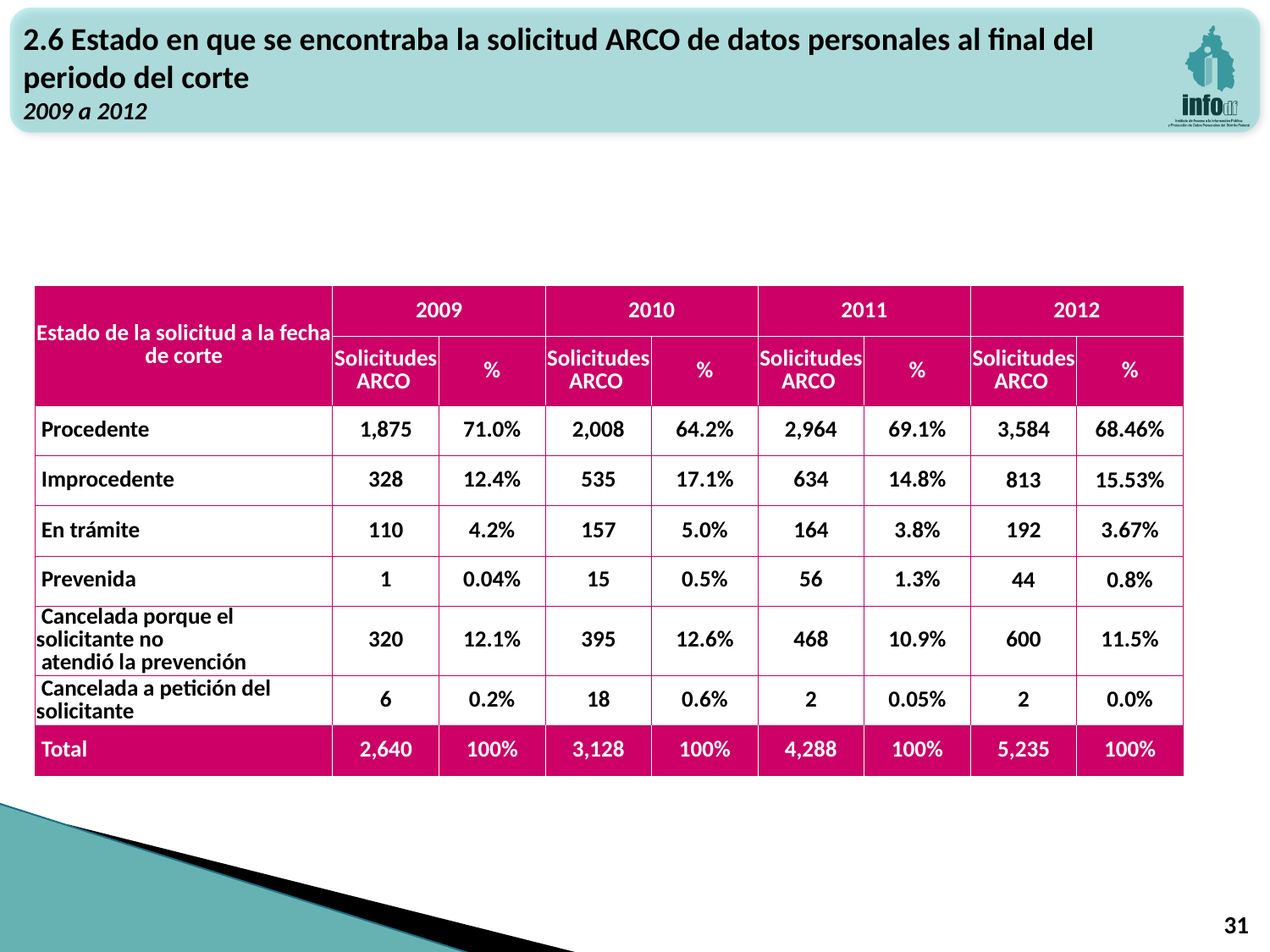

2.6 Estado en que se encontraba la solicitud ARCO de datos personales al final del periodo del corte
2009 a 2012
| Estado de la solicitud a la fecha de corte | 2009 |  | 2010 |  | 2011 |  | 2012 |  |
| --- | --- | --- | --- | --- | --- | --- | --- | --- |
|  | Solicitudes ARCO | % | Solicitudes ARCO | % | Solicitudes ARCO | % | Solicitudes ARCO | % |
| Procedente | 1,875 | 71.0% | 2,008 | 64.2% | 2,964 | 69.1% | 3,584 | 68.46% |
| Improcedente | 328 | 12.4% | 535 | 17.1% | 634 | 14.8% | 813 | 15.53% |
| En trámite | 110 | 4.2% | 157 | 5.0% | 164 | 3.8% | 192 | 3.67% |
| Prevenida | 1 | 0.04% | 15 | 0.5% | 56 | 1.3% | 44 | 0.8% |
| Cancelada porque el solicitante no atendió la prevención | 320 | 12.1% | 395 | 12.6% | 468 | 10.9% | 600 | 11.5% |
| Cancelada a petición del solicitante | 6 | 0.2% | 18 | 0.6% | 2 | 0.05% | 2 | 0.0% |
| Total | 2,640 | 100% | 3,128 | 100% | 4,288 | 100% | 5,235 | 100% |
31